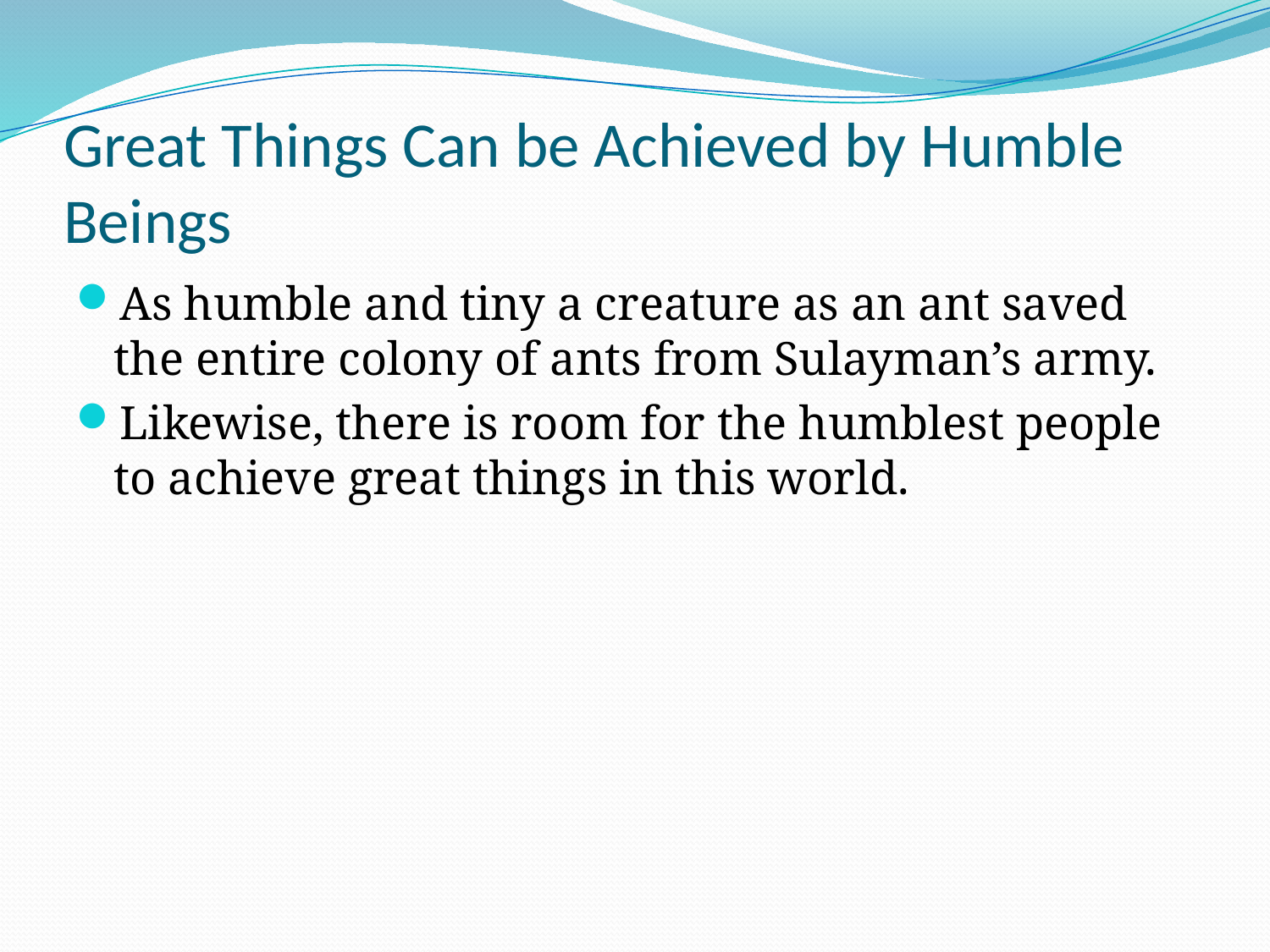

# Great Things Can be Achieved by Humble Beings
As humble and tiny a creature as an ant saved the entire colony of ants from Sulayman’s army.
Likewise, there is room for the humblest people to achieve great things in this world.